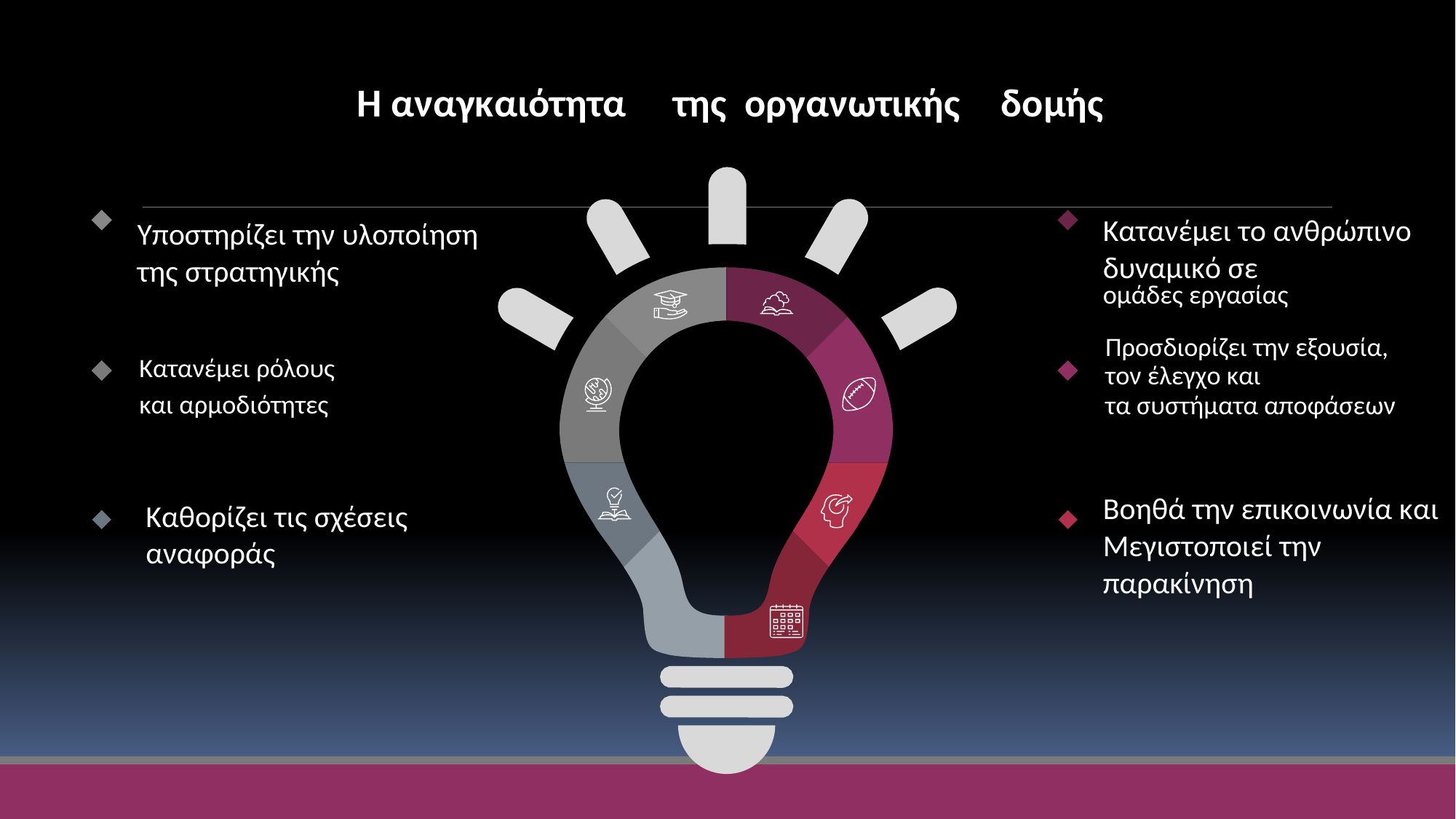

Η αναγκαιότητα
της
οργανωτικής
δομής

Κατανέμει το ανθρώπινο
δυναμικό σε
ομάδες εργασίας
Υποστηρίζει την υλοποίηση
της στρατηγικής

Προσδιορίζει την εξουσία,
τον έλεγχο και
τα συστήματα αποφάσεων
Κατανέμει ρόλους
και αρμοδιότητες

Βοηθά την επικοινωνία και
Μεγιστοποιεί την
παρακίνηση

Καθορίζει τις σχέσεις
αναφοράς